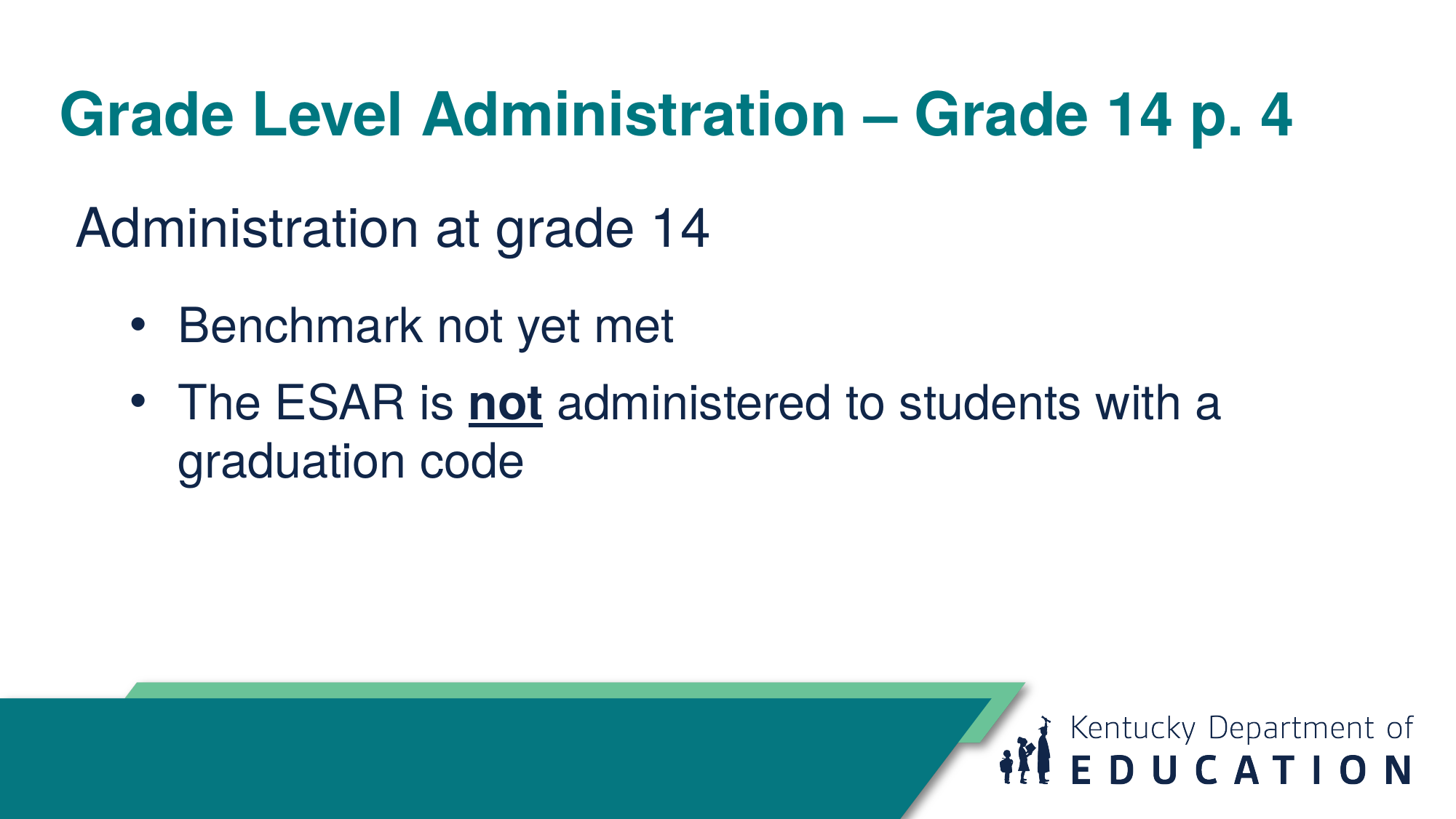

# Grade Level Administration – Grade 14 p. 4
Administration at grade 14
Benchmark not yet met
The ESAR is not administered to students with a graduation code